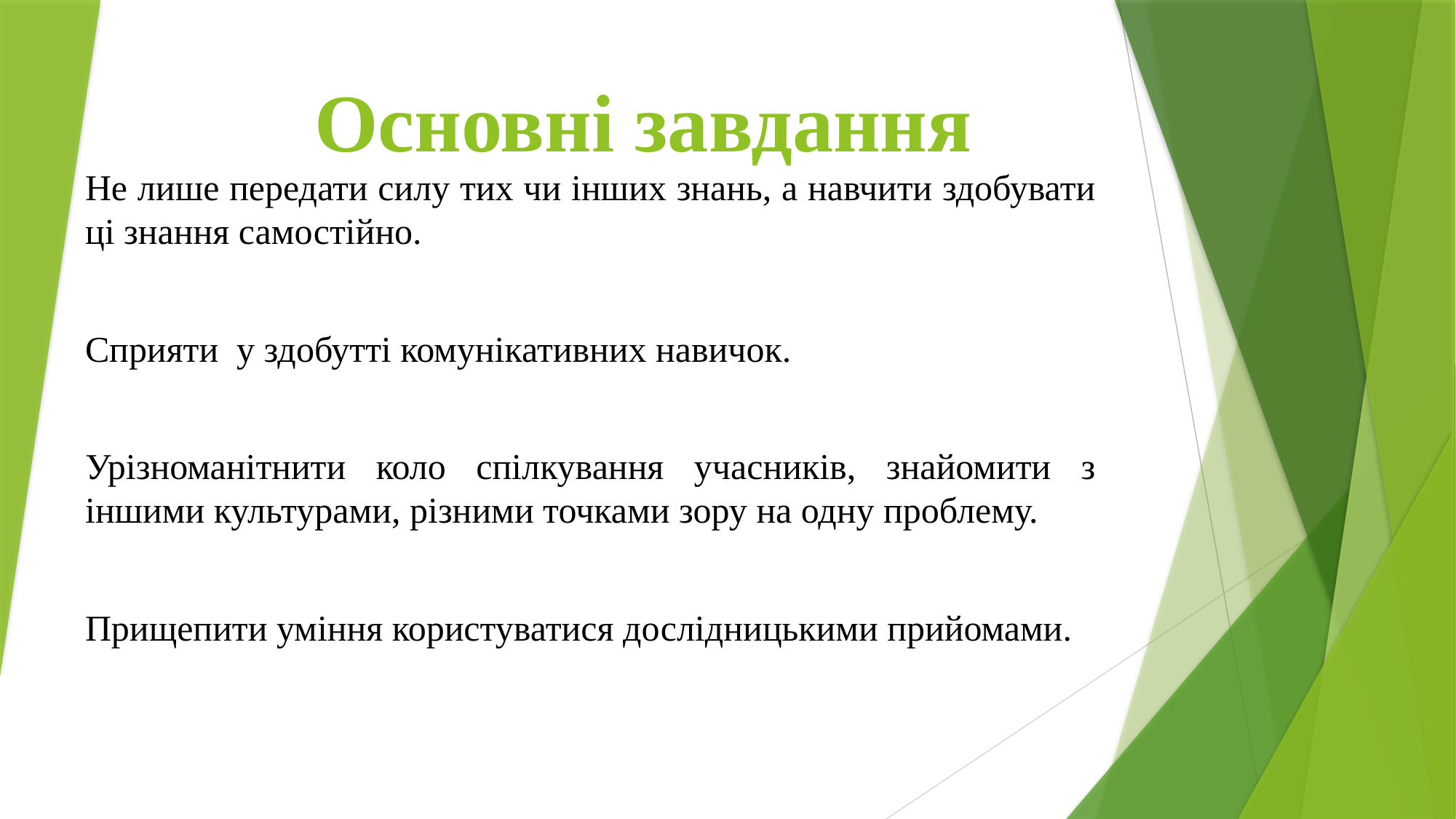

# Основні завдання
Не лише передати силу тих чи інших знань, а навчити здобувати ці знання самостійно.

Сприяти  у здобутті комунікативних навичок.

Урізноманітнити коло спілкування учасників, знайомити з іншими культурами, різними точками зору на одну проблему.

Прищепити уміння користуватися дослідницькими прийомами.